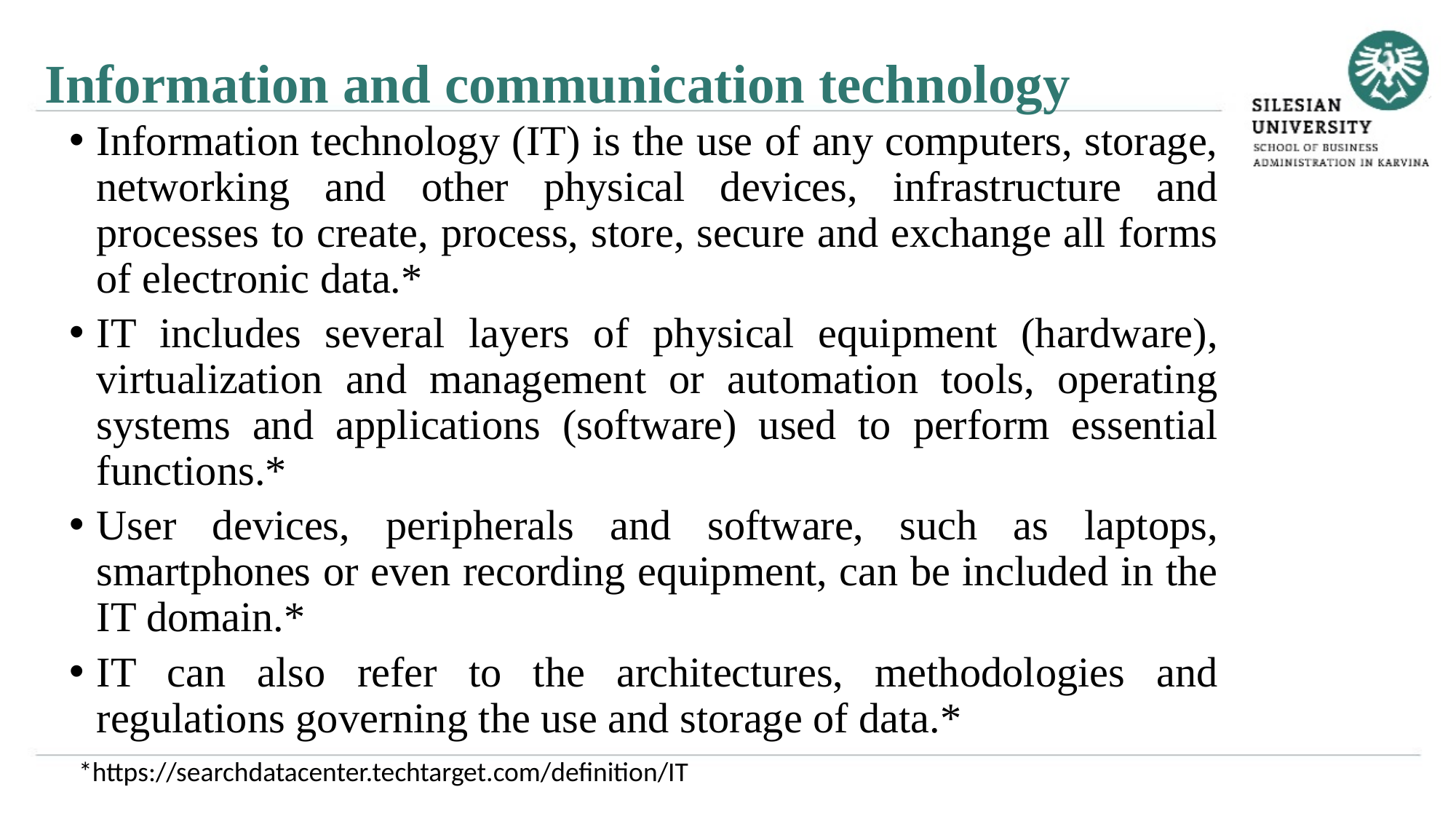

Information and communication technology
Information technology (IT) is the use of any computers, storage, networking and other physical devices, infrastructure and processes to create, process, store, secure and exchange all forms of electronic data.*
IT includes several layers of physical equipment (hardware), virtualization and management or automation tools, operating systems and applications (software) used to perform essential functions.*
User devices, peripherals and software, such as laptops, smartphones or even recording equipment, can be included in the IT domain.*
IT can also refer to the architectures, methodologies and regulations governing the use and storage of data.*
*https://searchdatacenter.techtarget.com/definition/IT